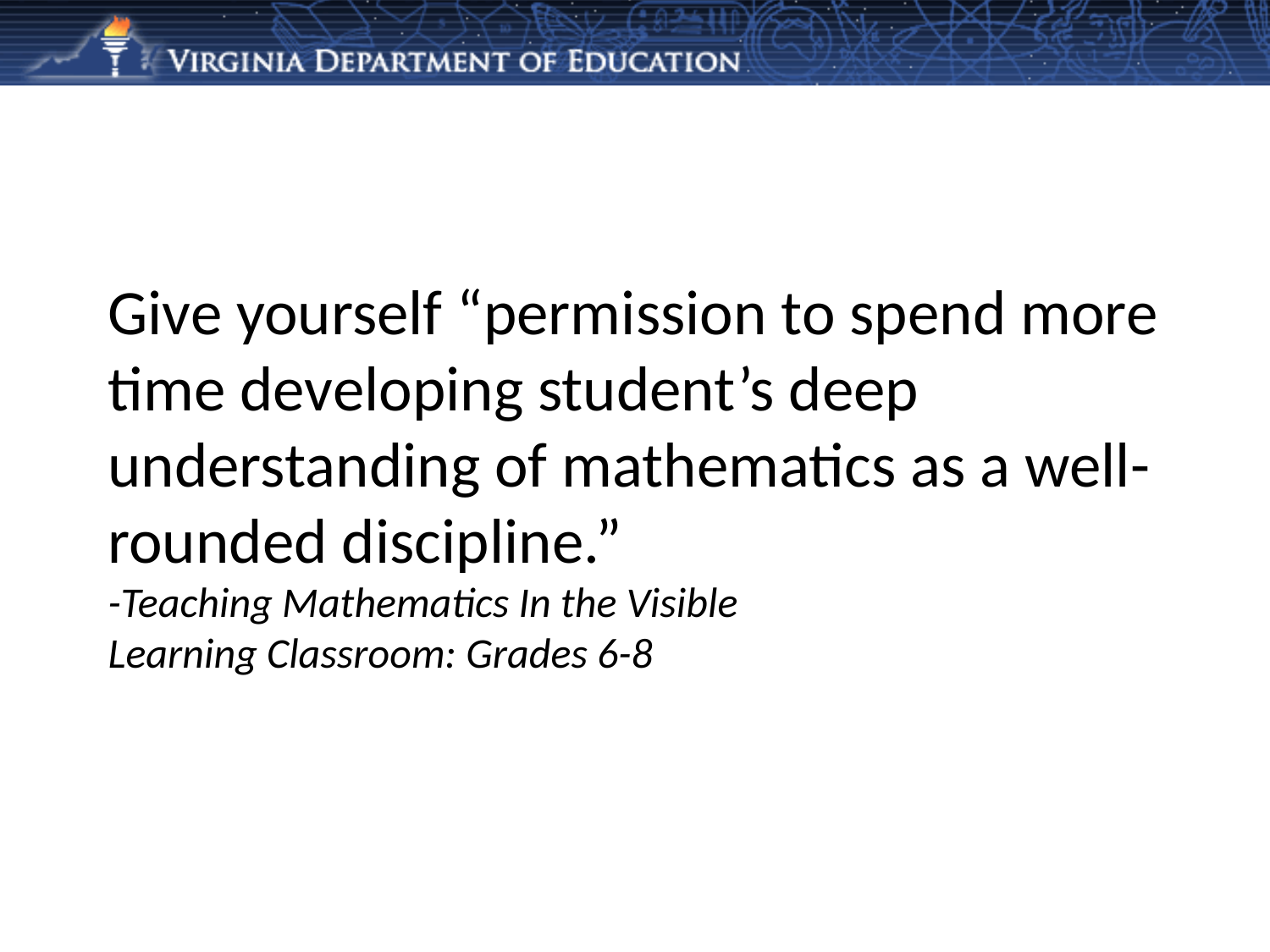

# Give yourself “permission to spend more time developing student’s deep understanding of mathematics as a well-rounded discipline.” -Teaching Mathematics In the Visible Learning Classroom: Grades 6-8